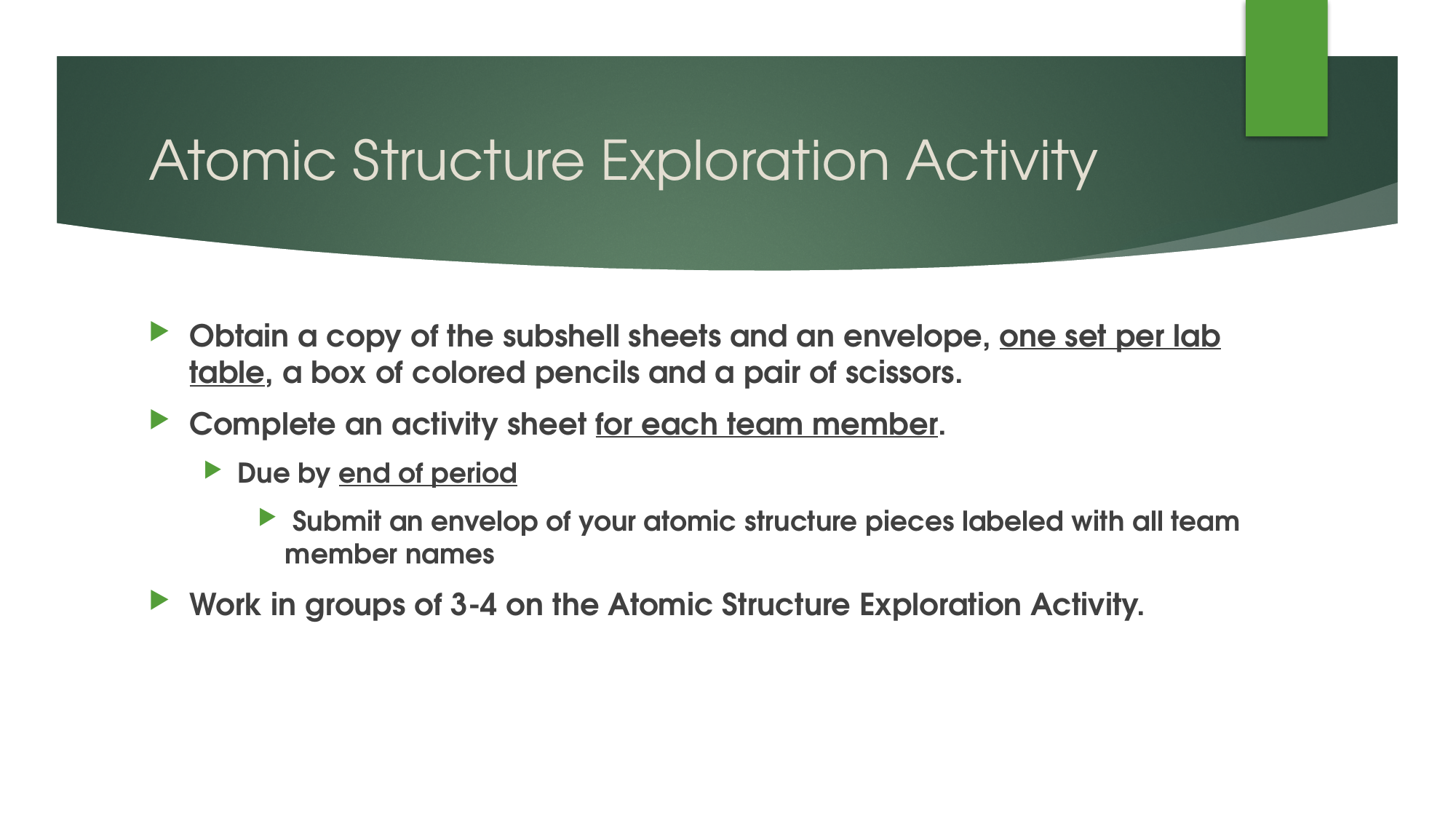

# Atomic Structure Exploration Activity
Obtain a copy of the subshell sheets and an envelope, one set per lab table, a box of colored pencils and a pair of scissors.
Complete an activity sheet for each team member.
Due by end of period
 Submit an envelop of your atomic structure pieces labeled with all team member names
Work in groups of 3-4 on the Atomic Structure Exploration Activity.